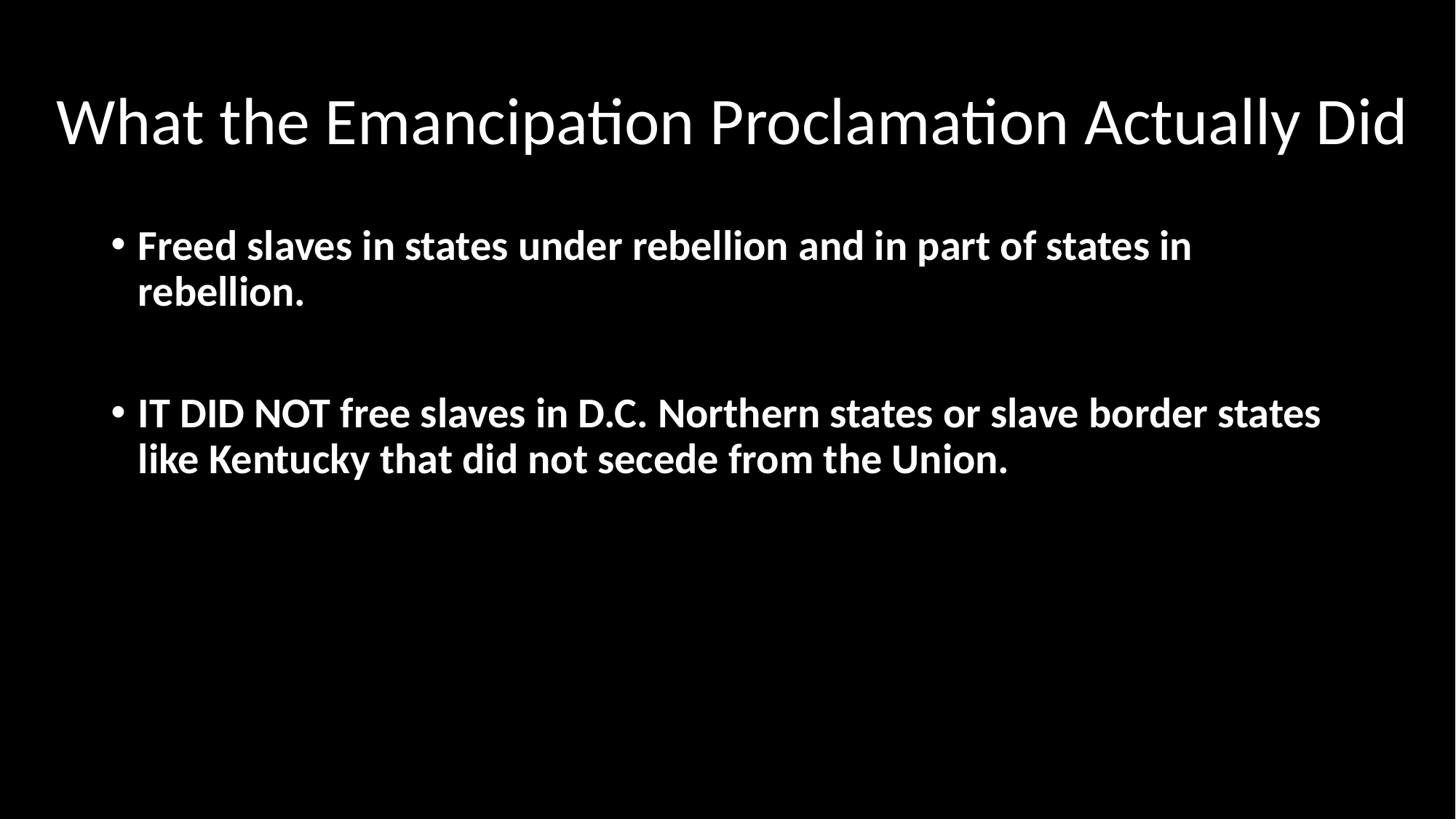

# What the Emancipation Proclamation Actually Did
Freed slaves in states under rebellion and in part of states in rebellion.

IT DID NOT free slaves in D.C. Northern states or slave border states like Kentucky that did not secede from the Union.